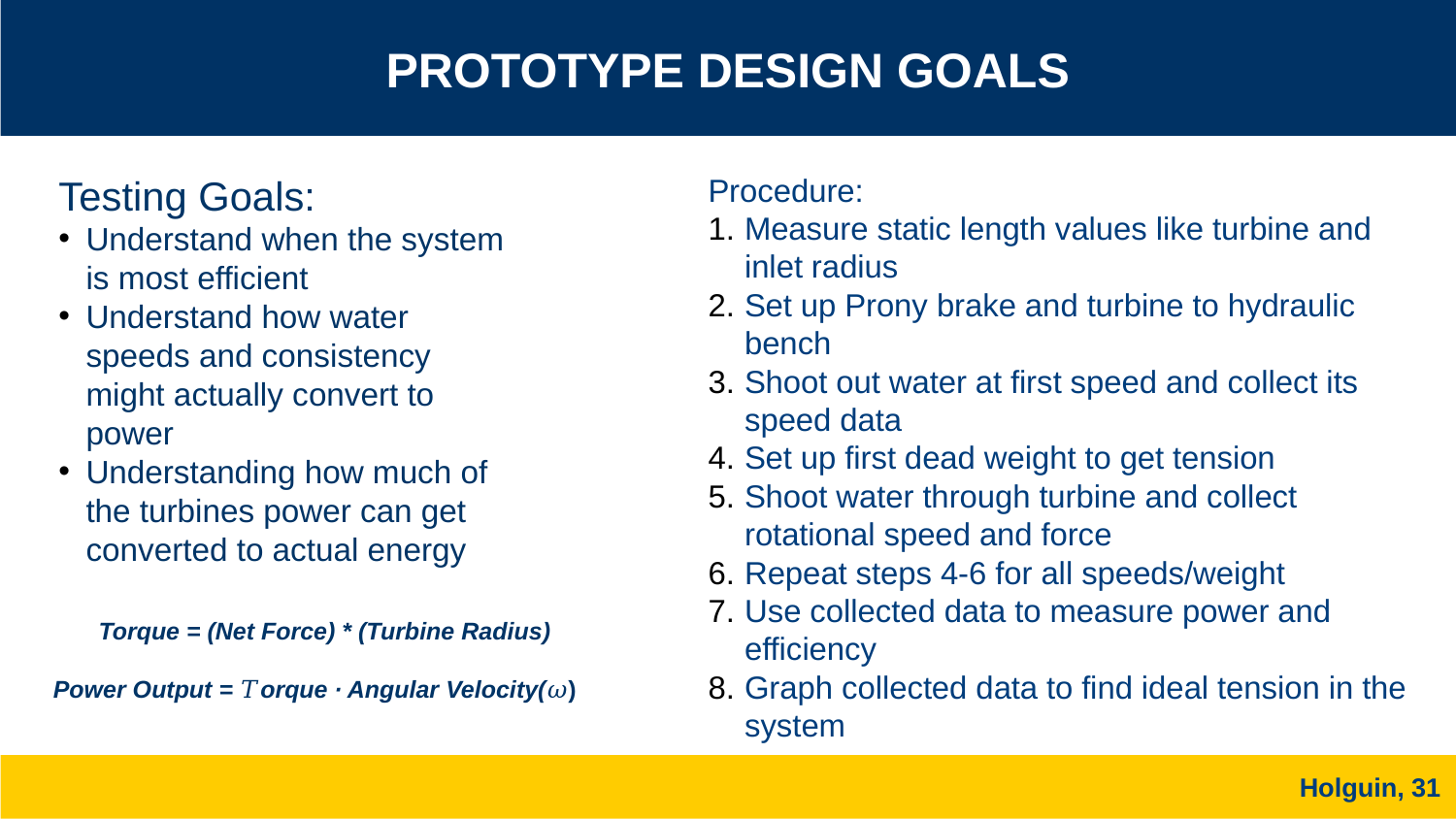

PROTOTYPE DESIGN GOALS
Procedure:
Measure static length values like turbine and inlet radius
Set up Prony brake and turbine to hydraulic bench
Shoot out water at first speed and collect its speed data
Set up first dead weight to get tension
Shoot water through turbine and collect rotational speed and force
Repeat steps 4-6 for all speeds/weight
Use collected data to measure power and efficiency
Graph collected data to find ideal tension in the system

Testing Goals:
Understand when the system is most efficient
Understand how water speeds and consistency might actually convert to power
Understanding how much of the turbines power can get converted to actual energy

Torque = (Net Force) * (Turbine Radius)

Power Output = 𝑇orque ∙ Angular Velocity(𝜔)
Holguin, 31